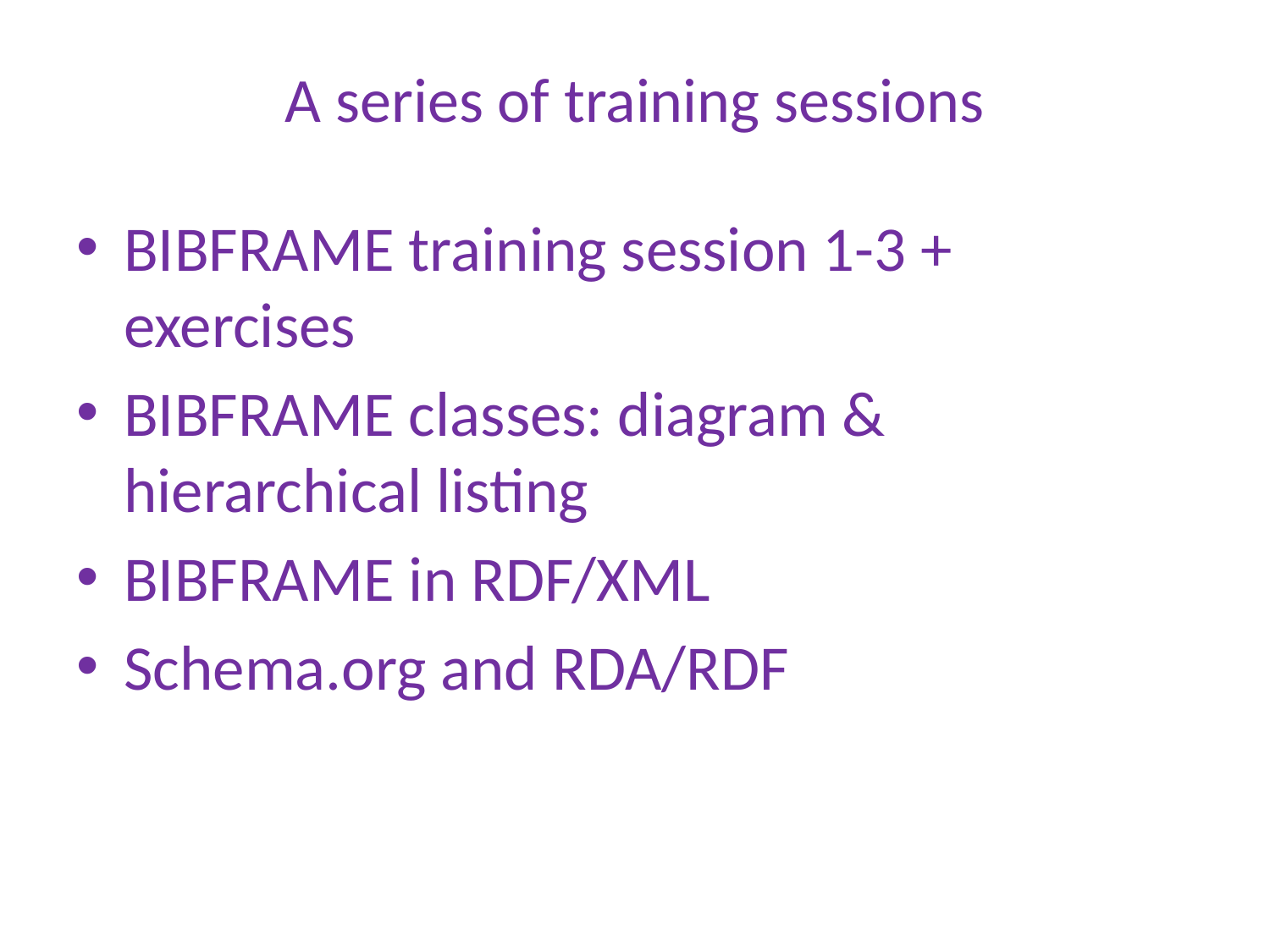

# A series of training sessions
BIBFRAME training session 1-3 + exercises
BIBFRAME classes: diagram & hierarchical listing
BIBFRAME in RDF/XML
Schema.org and RDA/RDF